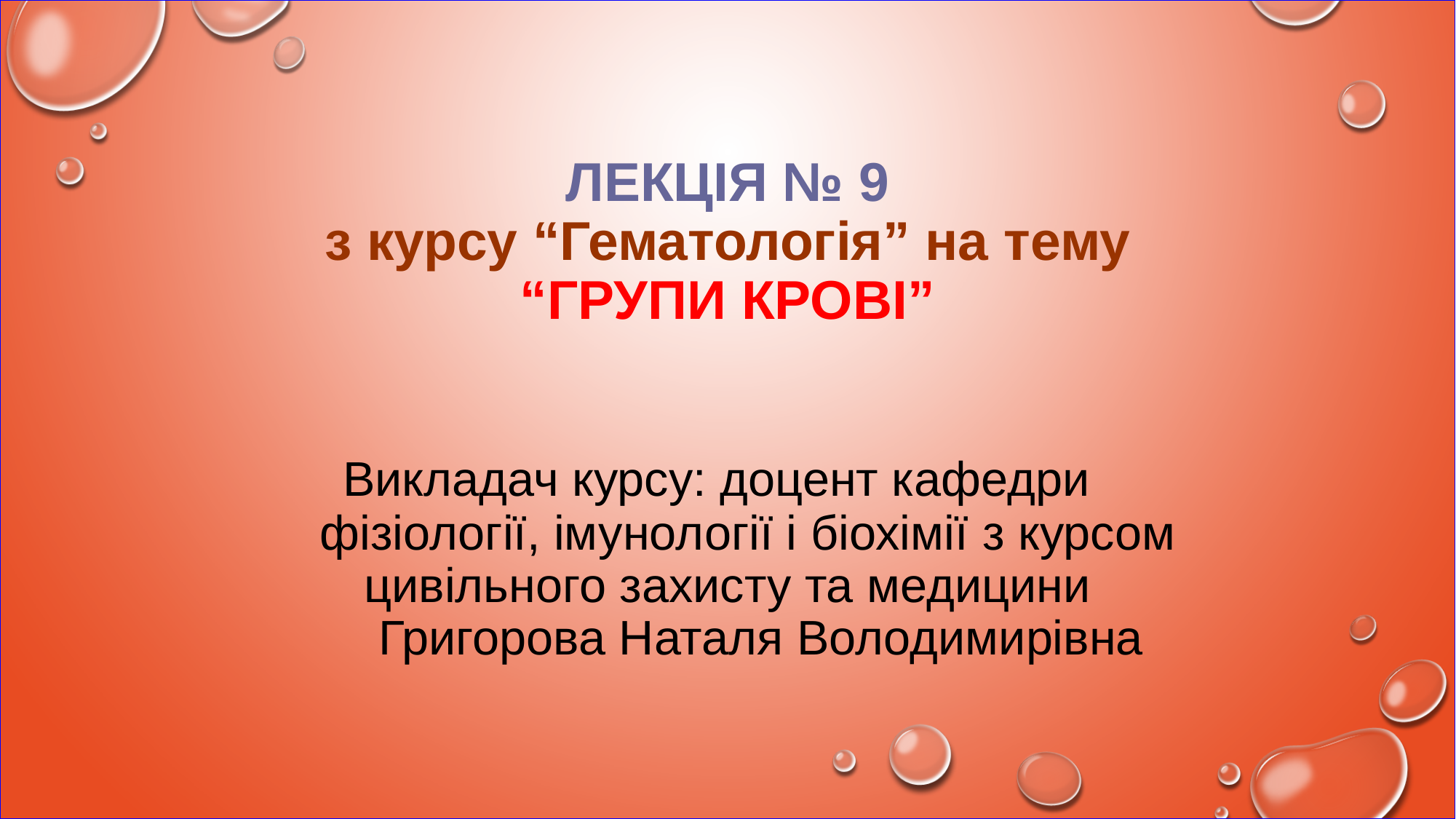

# ЛЕКЦІЯ № 9 з курсу “Гематологія” на тему “ГРУПИ КРОВІ” Викладач курсу: доцент кафедри фізіології, імунології і біохімії з курсом цивільного захисту та медицини Григорова Наталя Володимирівна